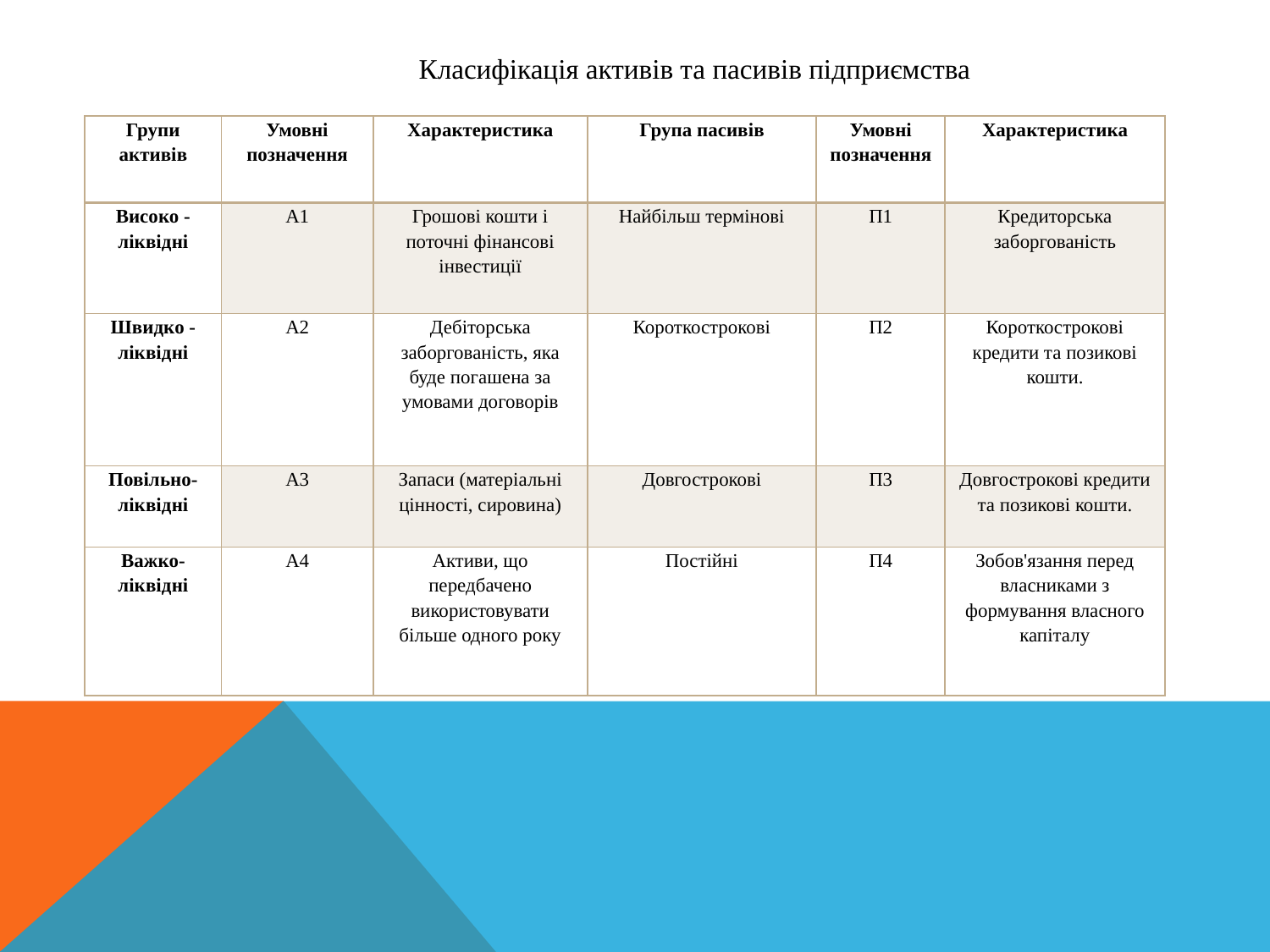

Класифікація активів та пасивів підприємства
| Групи активів | Умовні позначення | Характеристика | Група пасивів | Умовні позначення | Характеристика |
| --- | --- | --- | --- | --- | --- |
| Високо - ліквідні | А1 | Грошові кошти і поточні фінансові інвестиції | Найбільш термінові | П1 | Кредиторська заборгованість |
| Швидко - ліквідні | А2 | Дебіторська заборгованість, яка буде погашена за умовами договорів | Короткострокові | П2 | Короткострокові кредити та позикові кошти. |
| Повільно-ліквідні | А3 | Запаси (матеріальні цінності, сировина) | Довгострокові | П3 | Довгострокові кредити та позикові кошти. |
| Важко-ліквідні | А4 | Активи, що передбачено використовувати більше одного року | Постійні | П4 | Зобов'язання перед власниками з формування власного капіталу |